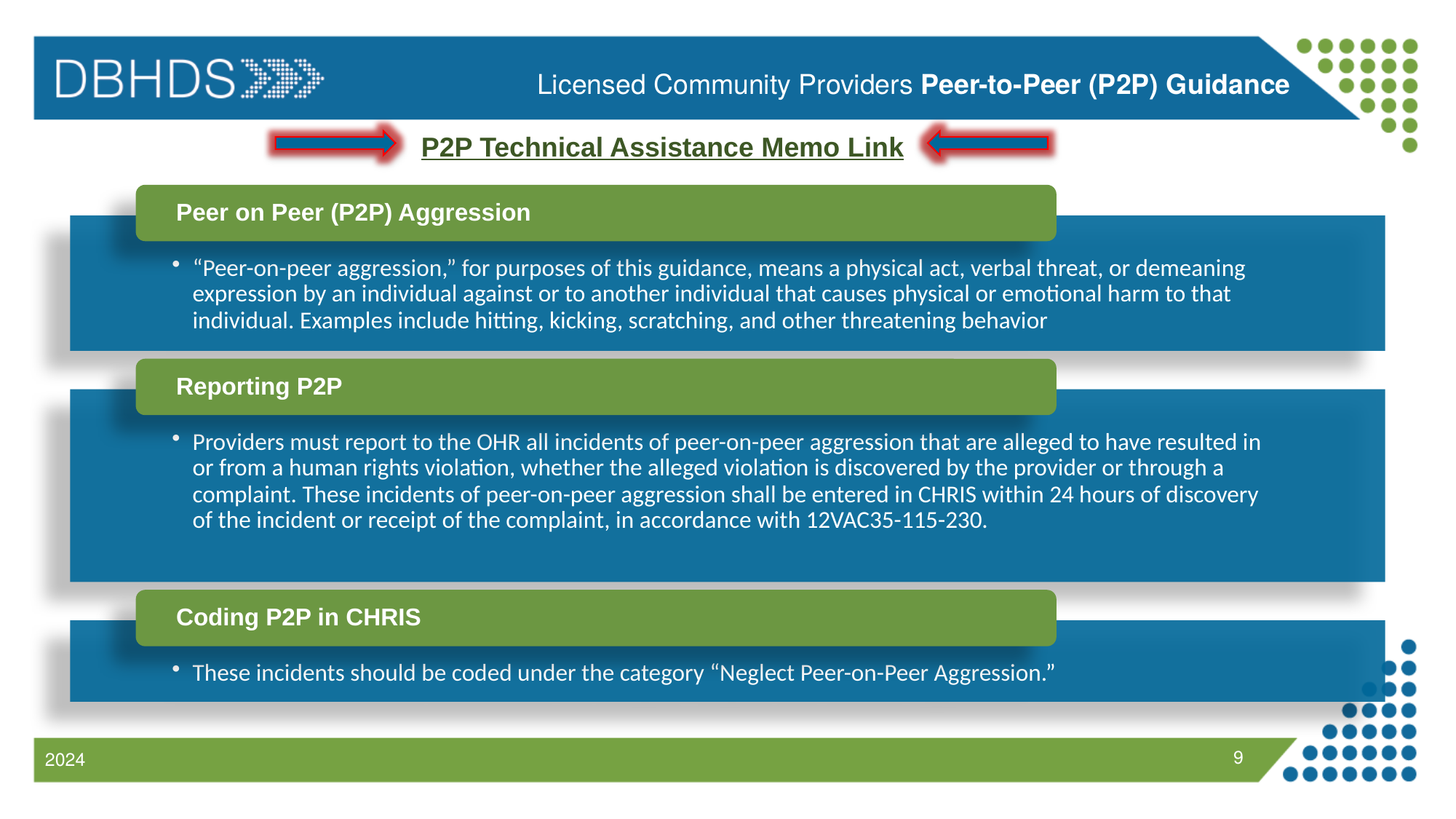

Licensed Community Providers Peer-to-Peer (P2P) Guidance

P2P Technical Assistance Memo Link

“Peer-on-peer aggression,” for purposes of this guidance, means a physical act, verbal threat, or demeaning expression by an individual against or to another individual that causes physical or emotional harm to that individual. Examples include hitting, kicking, scratching, and other threatening behavior
Peer on Peer (P2P) Aggression
Providers must report to the OHR all incidents of peer-on-peer aggression that are alleged to have resulted in or from a human rights violation, whether the alleged violation is discovered by the provider or through a complaint. These incidents of peer-on-peer aggression shall be entered in CHRIS within 24 hours of discovery of the incident or receipt of the complaint, in accordance with 12VAC35-115-230.

Reporting P2P
These incidents should be coded under the category “Neglect Peer-on-Peer Aggression.”
Coding P2P in CHRIS
9
2024